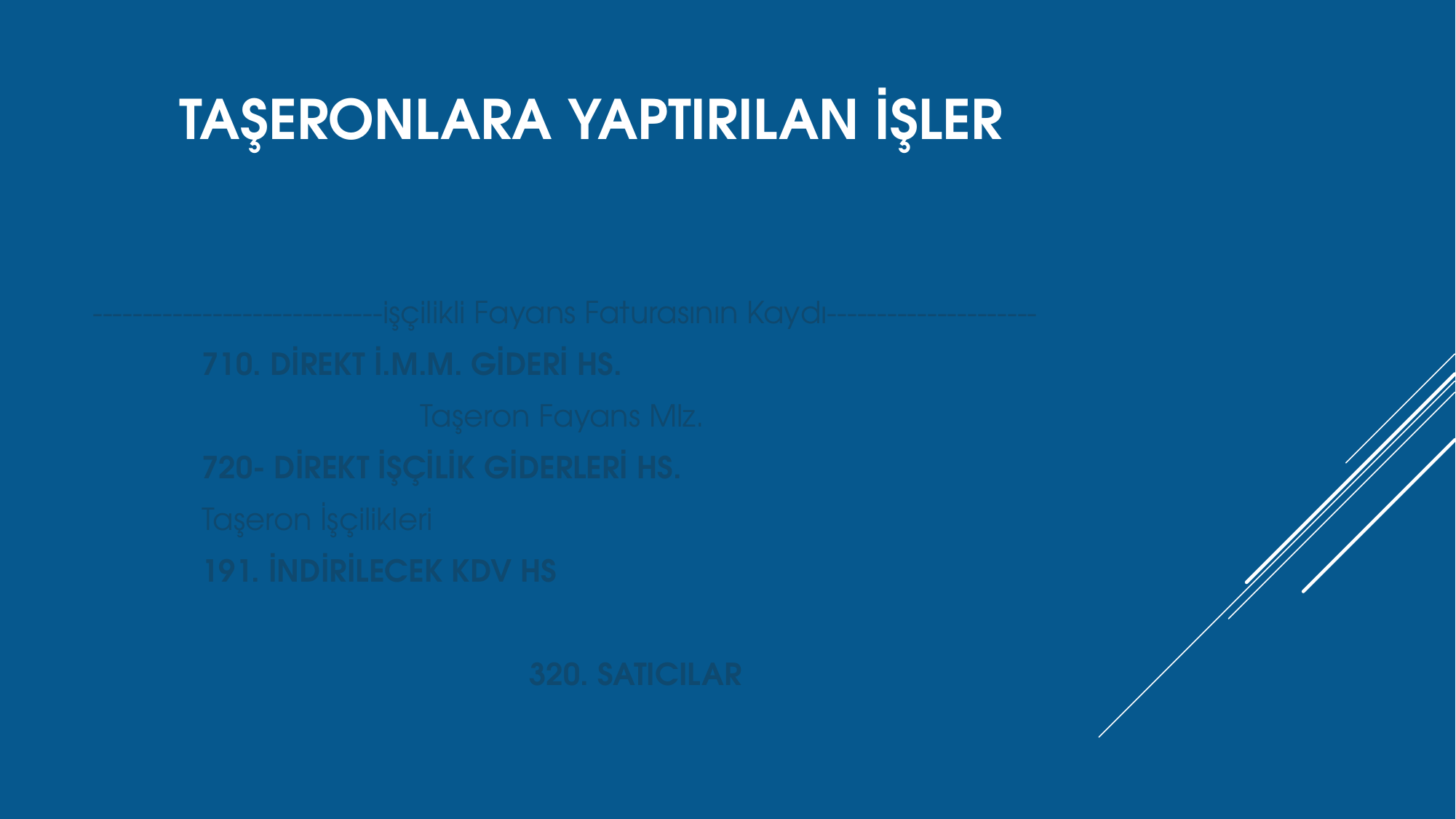

# TAŞERONLARA YAPTIRILAN İŞLER
-----------------------------işçilikli Fayans Faturasının Kaydı---------------------
	710. DİREKT İ.M.M. GİDERİ HS.
			Taşeron Fayans Mlz.
	720- DİREKT İŞÇİLİK GİDERLERİ HS.
	Taşeron İşçilikleri
	191. İNDİRİLECEK KDV HS

320. SATICILAR